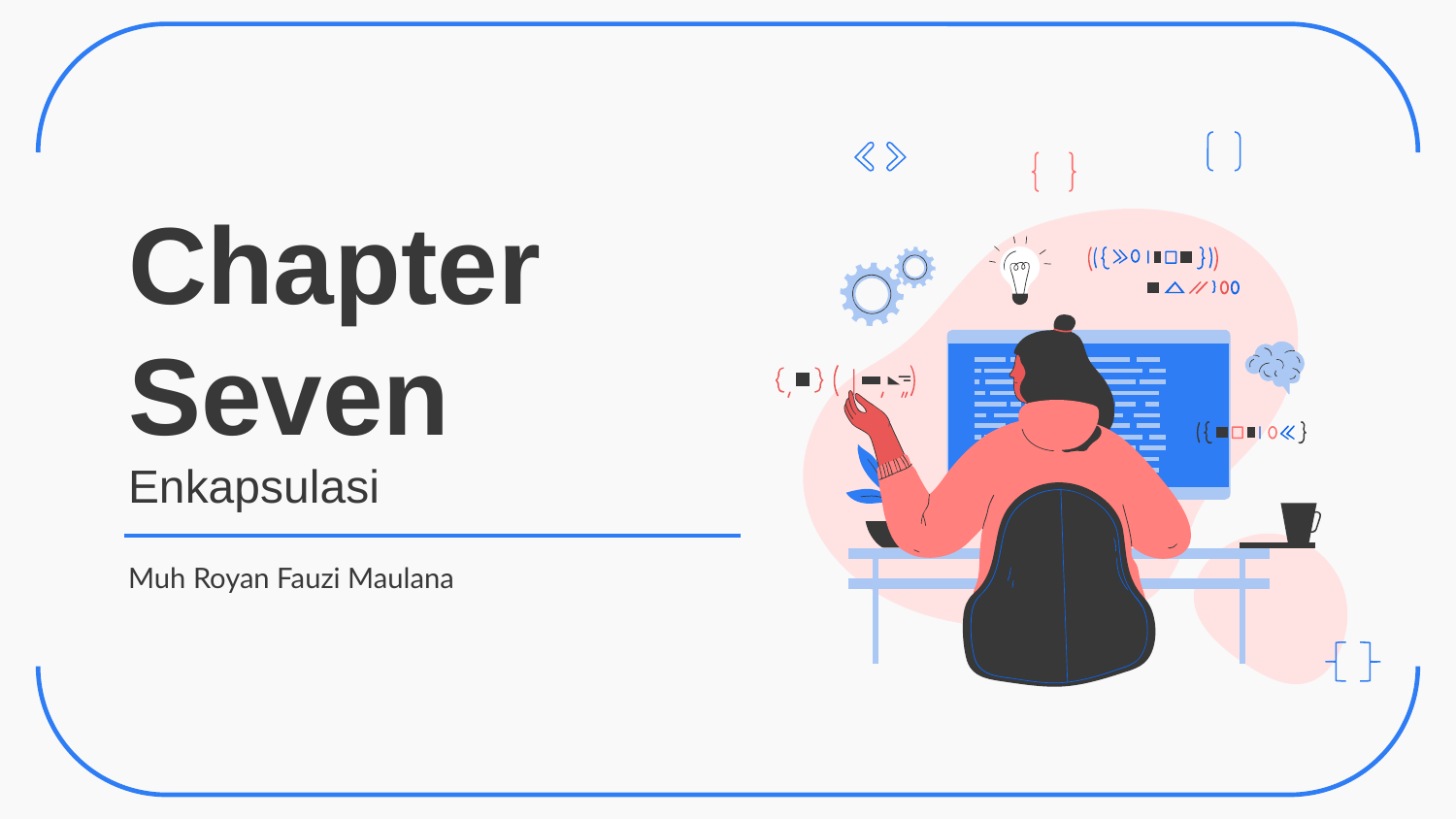

# Chapter
Seven
Enkapsulasi
Muh Royan Fauzi Maulana